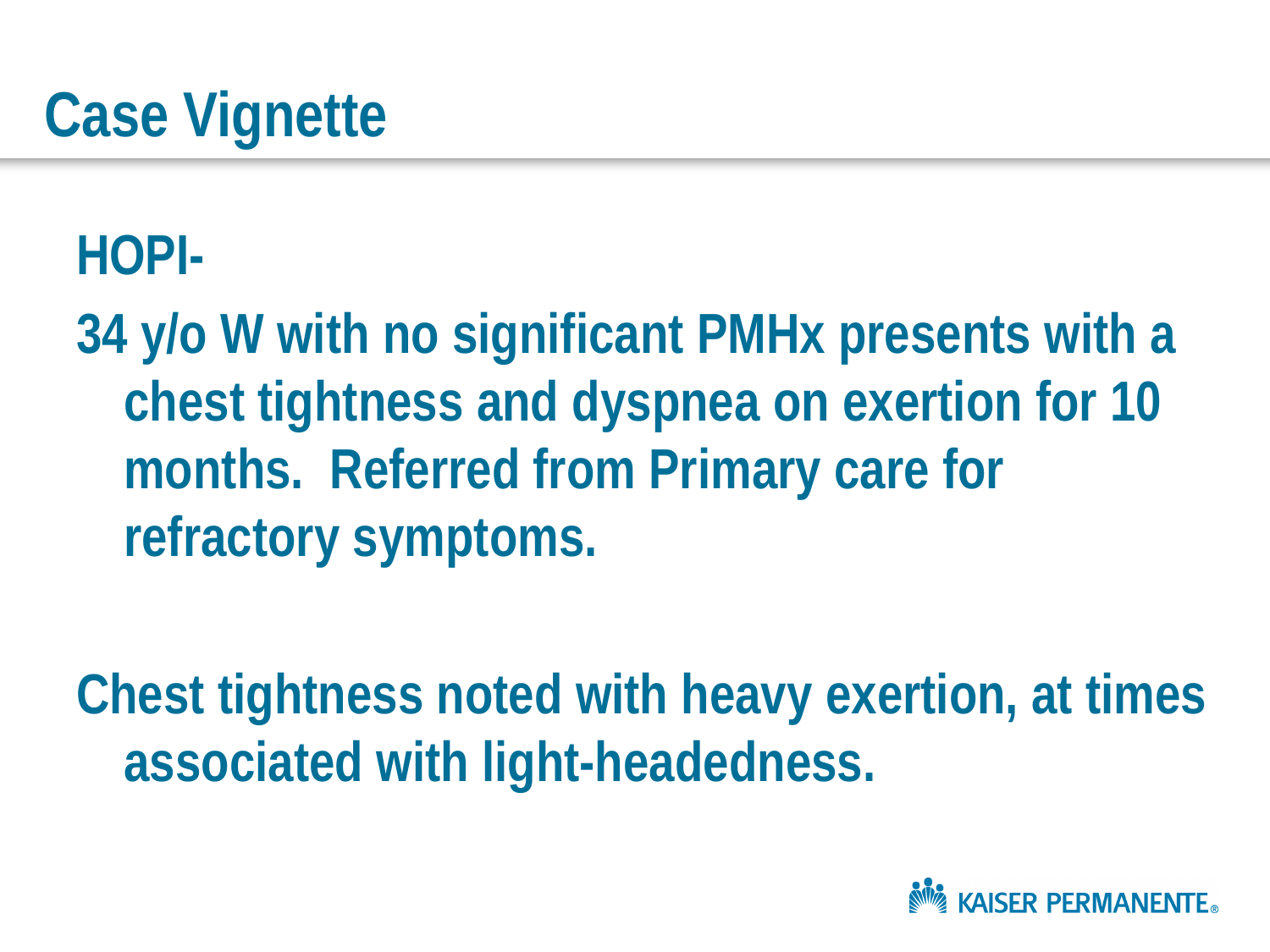

# Case Vignette
HOPI-
34 y/o W with no significant PMHx presents with a chest tightness and dyspnea on exertion for 10 months.  Referred from Primary care for refractory symptoms.

Chest tightness noted with heavy exertion, at times associated with light-headedness.